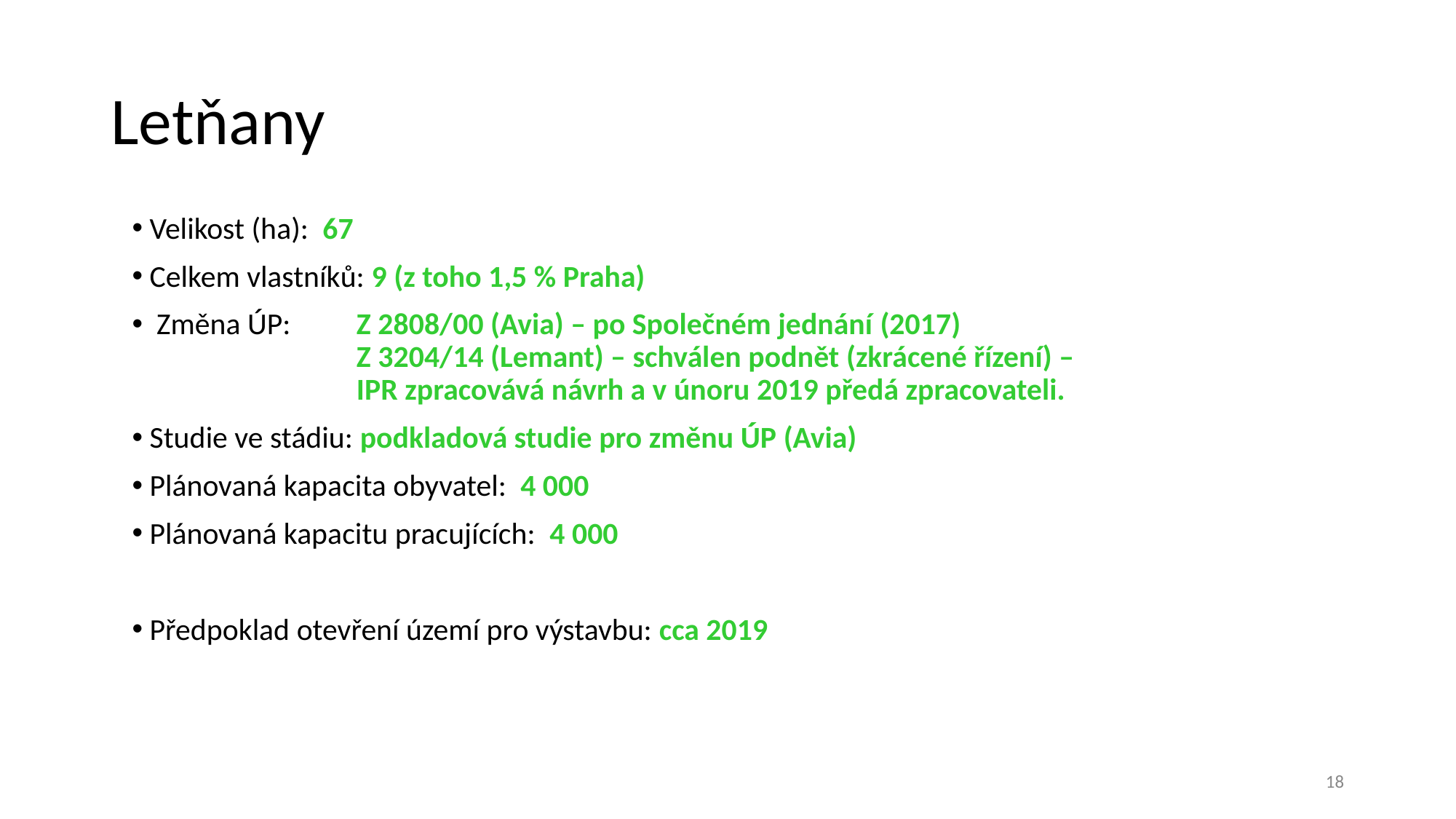

# Letňany
 Velikost (ha):  67
 Celkem vlastníků: 9 (z toho 1,5 % Praha)
  Změna ÚP: 	Z 2808/00 (Avia) – po Společném jednání (2017)
		Z 3204/14 (Lemant) – schválen podnět (zkrácené řízení) –
		IPR zpracovává návrh a v únoru 2019 předá zpracovateli.
 Studie ve stádiu: podkladová studie pro změnu ÚP (Avia)
 Plánovaná kapacita obyvatel:  4 000
 Plánovaná kapacitu pracujících:  4 000

 Předpoklad otevření území pro výstavbu: cca 2019

18